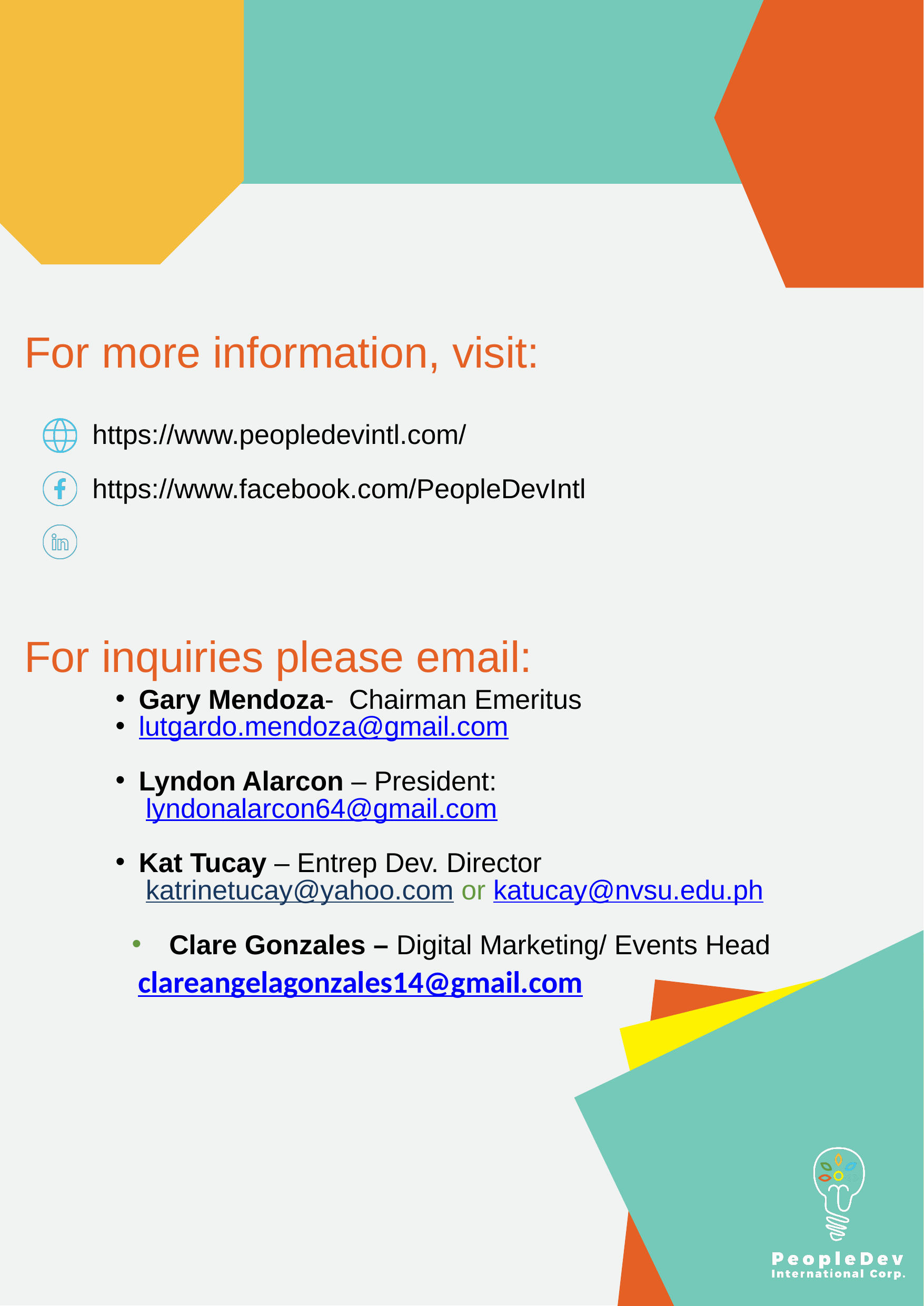

For more information, visit:

https://www.peopledevintl.com/

https://www.facebook.com/PeopleDevIntl

For inquiries please email:
Gary Mendoza-  Chairman Emeritus
lutgardo.mendoza@gmail.com

Lyndon Alarcon – President:
       lyndonalarcon64@gmail.com

Kat Tucay – Entrep Dev. Director
       katrinetucay@yahoo.com or katucay@nvsu.edu.ph

 Clare Gonzales – Digital Marketing/ Events Head
      clareangelagonzales14@gmail.com